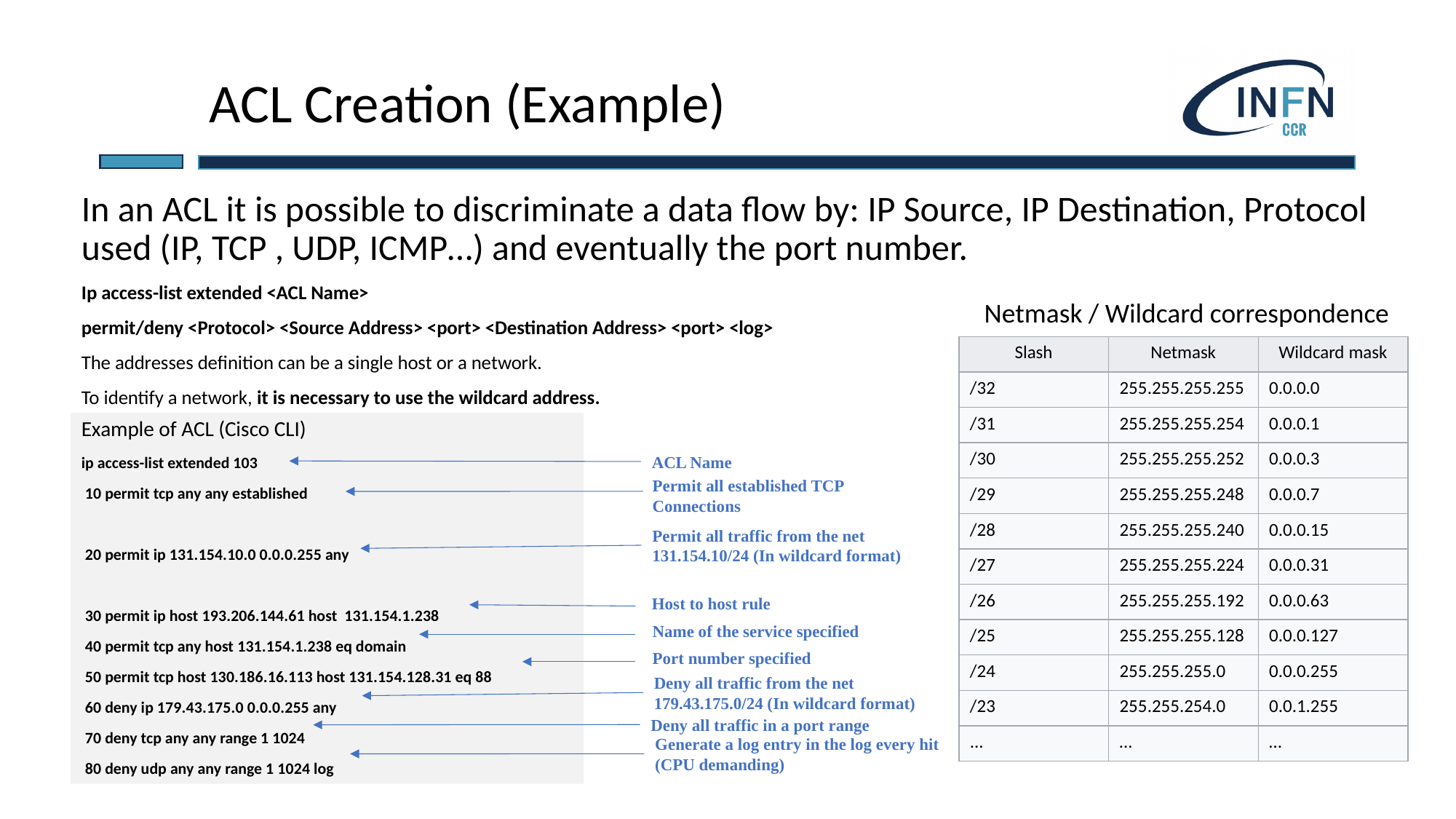

# ACL Creation (Example)
In an ACL it is possible to discriminate a data flow by: IP Source, IP Destination, Protocol used (IP, TCP , UDP, ICMP…) and eventually the port number.
Ip access-list extended <ACL Name>
permit/deny <Protocol> <Source Address> <port> <Destination Address> <port> <log>
The addresses definition can be a single host or a network.
To identify a network, it is necessary to use the wildcard address.

Netmask / Wildcard correspondence
| Slash | Netmask | Wildcard mask |
| --- | --- | --- |
| /32 | 255.255.255.255 | 0.0.0.0 |
| /31 | 255.255.255.254 | 0.0.0.1 |
| /30 | 255.255.255.252 | 0.0.0.3 |
| /29 | 255.255.255.248 | 0.0.0.7 |
| /28 | 255.255.255.240 | 0.0.0.15 |
| /27 | 255.255.255.224 | 0.0.0.31 |
| /26 | 255.255.255.192 | 0.0.0.63 |
| /25 | 255.255.255.128 | 0.0.0.127 |
| /24 | 255.255.255.0 | 0.0.0.255 |
| /23 | 255.255.254.0 | 0.0.1.255 |
| ... | … | … |
Example of ACL (Cisco CLI)
ip access-list extended 103
 10 permit tcp any any established

 20 permit ip 131.154.10.0 0.0.0.255 any

 30 permit ip host 193.206.144.61 host  131.154.1.238
 40 permit tcp any host 131.154.1.238 eq domain
 50 permit tcp host 130.186.16.113 host 131.154.128.31 eq 88
 60 deny ip 179.43.175.0 0.0.0.255 any
 70 deny tcp any any range 1 1024
 80 deny udp any any range 1 1024 log

ACL Name
Permit all established TCP Connections
Permit all traffic from the net 131.154.10/24 (In wildcard format)
Host to host rule
Name of the service specified
Port number specified
Deny all traffic from the net 179.43.175.0/24 (In wildcard format)
Deny all traffic in a port range
Generate a log entry in the log every hit
(CPU demanding)